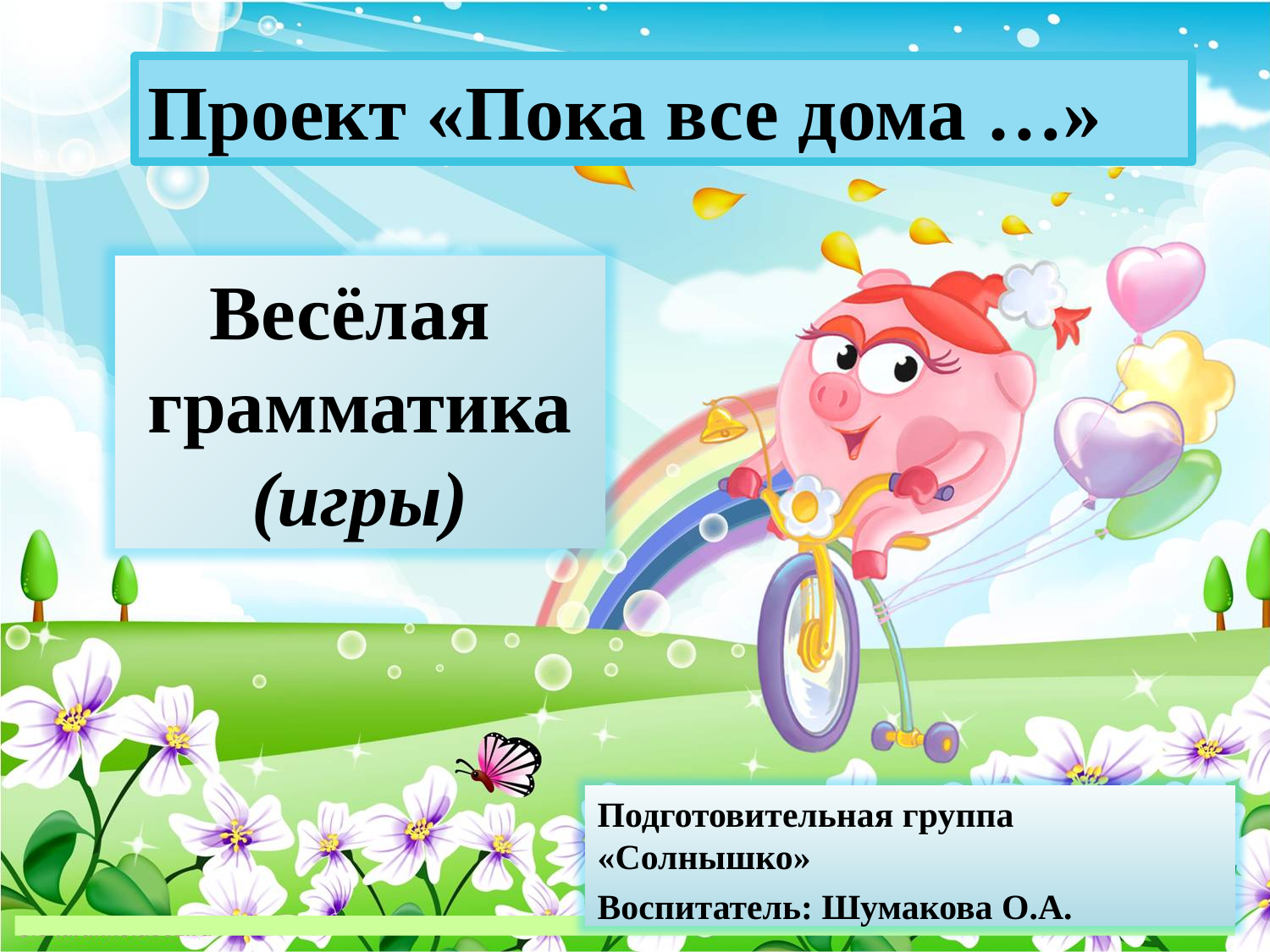

Проект «Пока все дома …»
Весёлая
грамматика
(игры)
Подготовительная группа «Солнышко»
Воспитатель: Шумакова О.А.